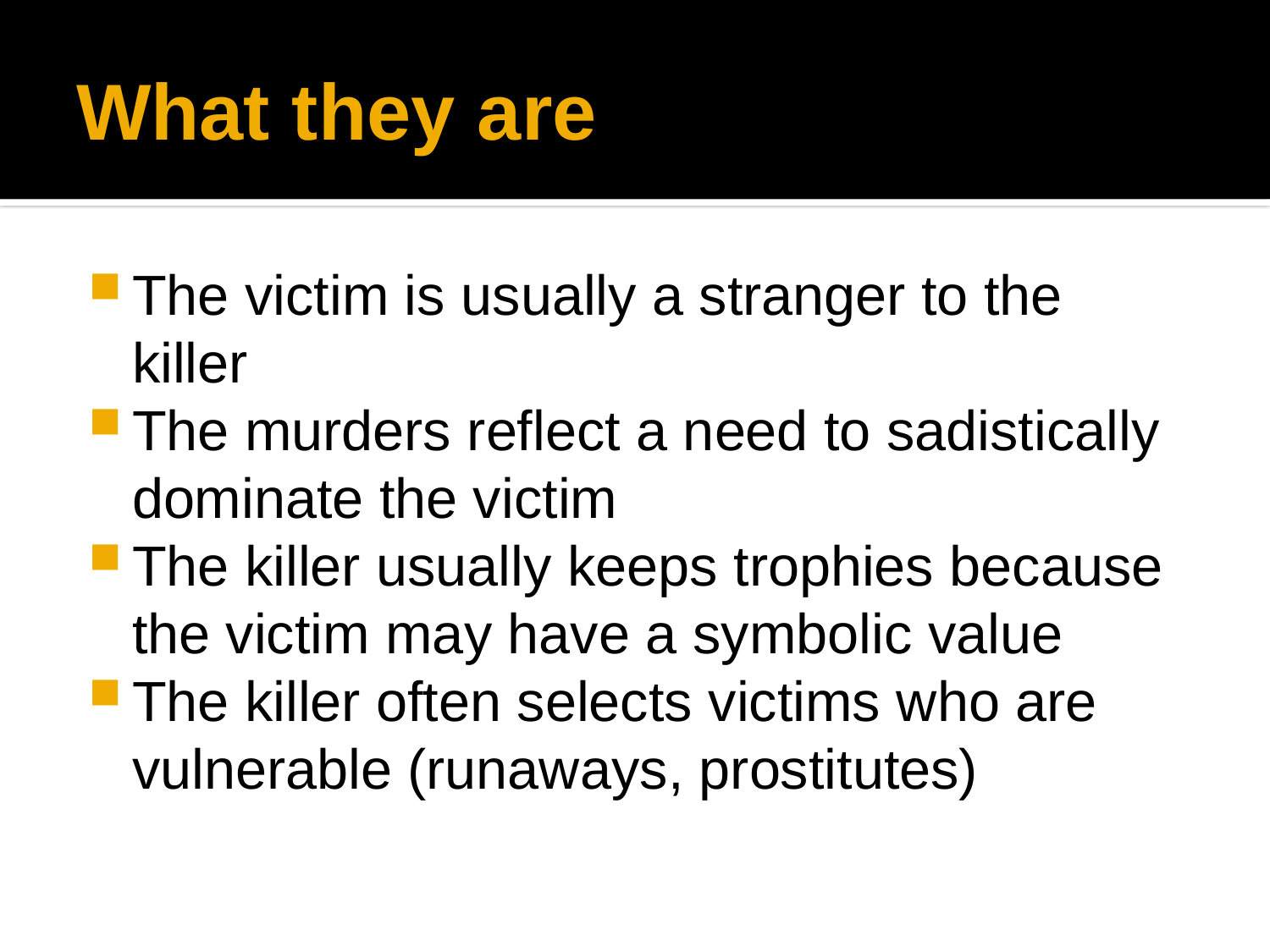

# What they are
The victim is usually a stranger to the killer
The murders reflect a need to sadistically dominate the victim
The killer usually keeps trophies because the victim may have a symbolic value
The killer often selects victims who are vulnerable (runaways, prostitutes)